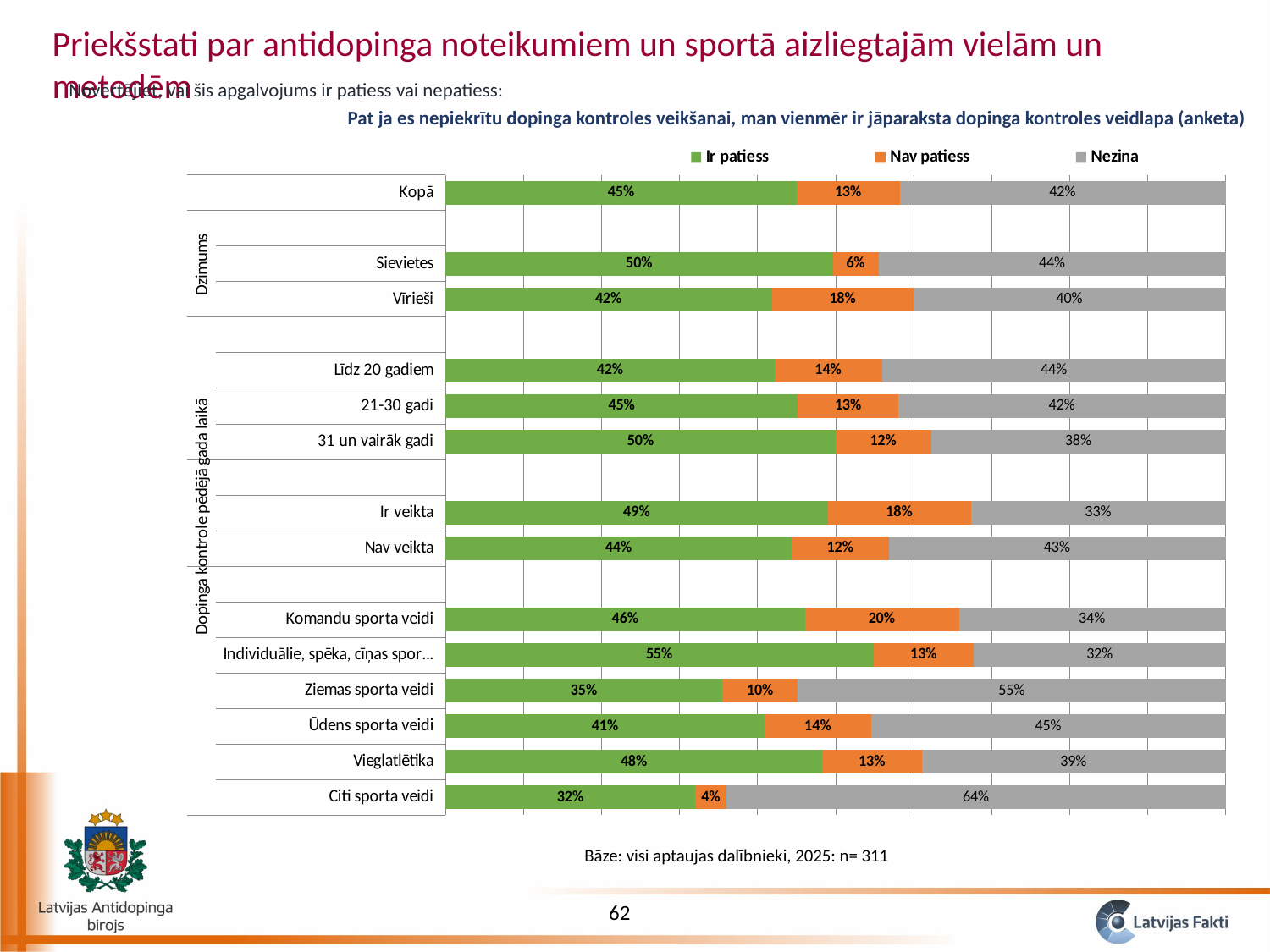

Priekšstati par antidopinga noteikumiem un sportā aizliegtajām vielām un metodēm
Novērtējiet, vai šis apgalvojums ir patiess vai nepatiess:
Pat ja es nepiekrītu dopinga kontroles veikšanai, man vienmēr ir jāparaksta dopinga kontroles veidlapa (anketa)

### Chart

| Category | Ir patiess | Nav patiess | Nezina |
|---|---|---|---|
| Citi sporta veidi | 0.32 | 0.04 | 0.64 |
| Vieglatlētika | 0.4830508474576271 | 0.1271186440677966 | 0.3898305084745763 |
| Ūdens sporta veidi | 0.4090909090909091 | 0.13636363636363635 | 0.45454545454545453 |
| Ziemas sporta veidi | 0.3548387096774194 | 0.0967741935483871 | 0.5483870967741935 |
| Individuālie, spēka, cīņas sporta veidi | 0.5483870967741935 | 0.12903225806451613 | 0.3225806451612903 |
| Komandu sporta veidi | 0.4605263157894737 | 0.19736842105263158 | 0.34210526315789475 |
|  | None | None | None |
| Nav veikta | 0.44357976653696496 | 0.1245136186770428 | 0.43190661478599224 |
| Ir veikta | 0.4897959183673469 | 0.1836734693877551 | 0.326530612244898 |
|  | None | None | None |
| 31 un vairāk gadi | 0.5 | 0.12222222222222222 | 0.37777777777777777 |
| 21-30 gadi | 0.4516129032258064 | 0.12903225806451613 | 0.41935483870967744 |
| Līdz 20 gadiem | 0.42138364779874216 | 0.13836477987421383 | 0.44025157232704404 |
|  | None | None | None |
| Vīrieši | 0.41818181818181815 | 0.18181818181818182 | 0.4 |
| Sievietes | 0.49629629629629624 | 0.05925925925925926 | 0.4444444444444444 |
|  | None | None | None |
| Kopā | 0.45016077170418006 | 0.13183279742765272 | 0.4180064308681672 |
Bāze: visi aptaujas dalībnieki, 2025: n= 311
62